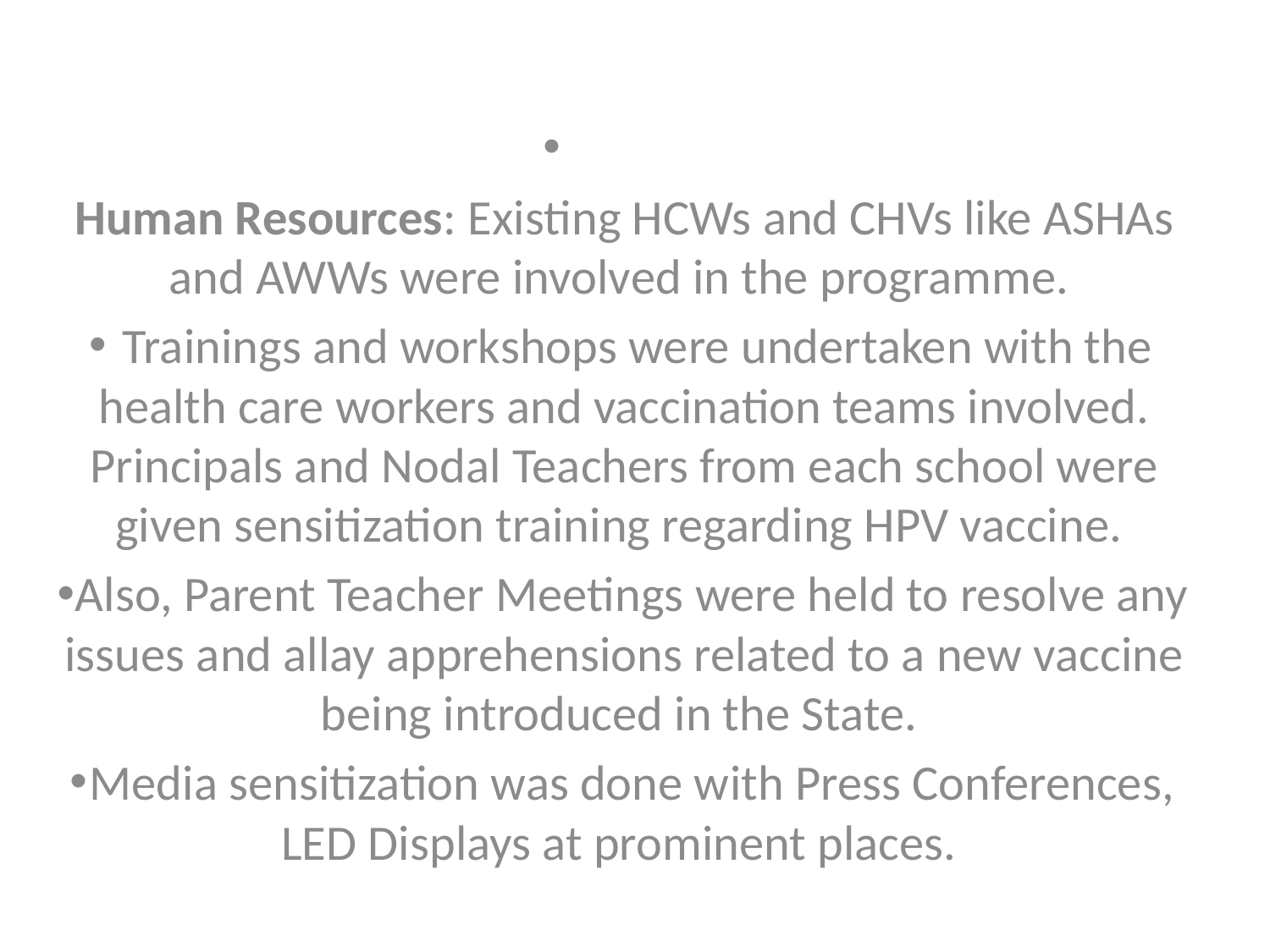

Human Resources: Existing HCWs and CHVs like ASHAs and AWWs were involved in the programme.
 Trainings and workshops were undertaken with the health care workers and vaccination teams involved. Principals and Nodal Teachers from each school were given sensitization training regarding HPV vaccine.
Also, Parent Teacher Meetings were held to resolve any issues and allay apprehensions related to a new vaccine being introduced in the State.
Media sensitization was done with Press Conferences, LED Displays at prominent places.